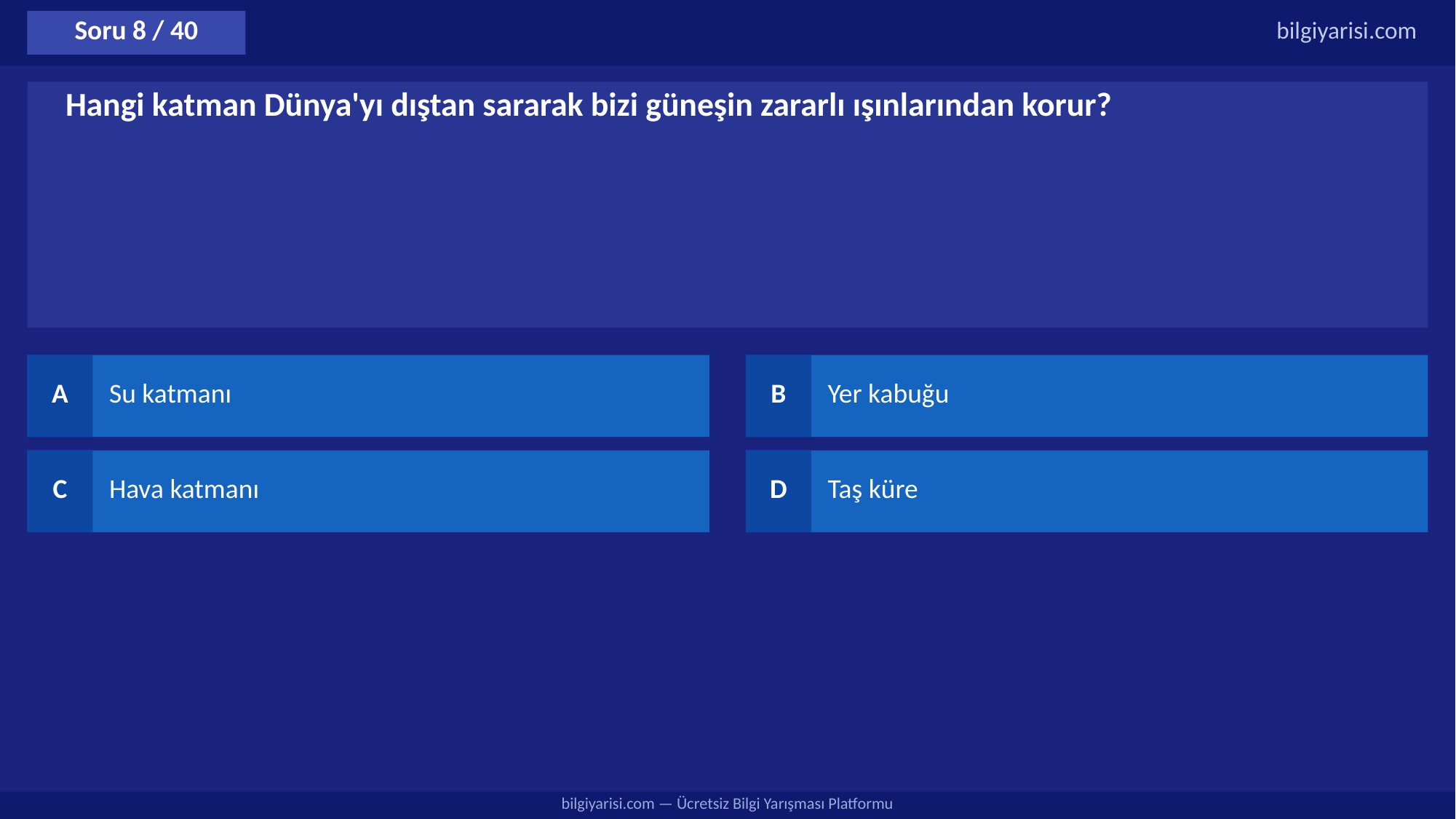

Soru 8 / 40
bilgiyarisi.com

Hangi katman Dünya'yı dıştan sararak bizi güneşin zararlı ışınlarından korur?

A
Su katmanı

B
Yer kabuğu

C
Hava katmanı

D
Taş küre
bilgiyarisi.com — Ücretsiz Bilgi Yarışması Platformu